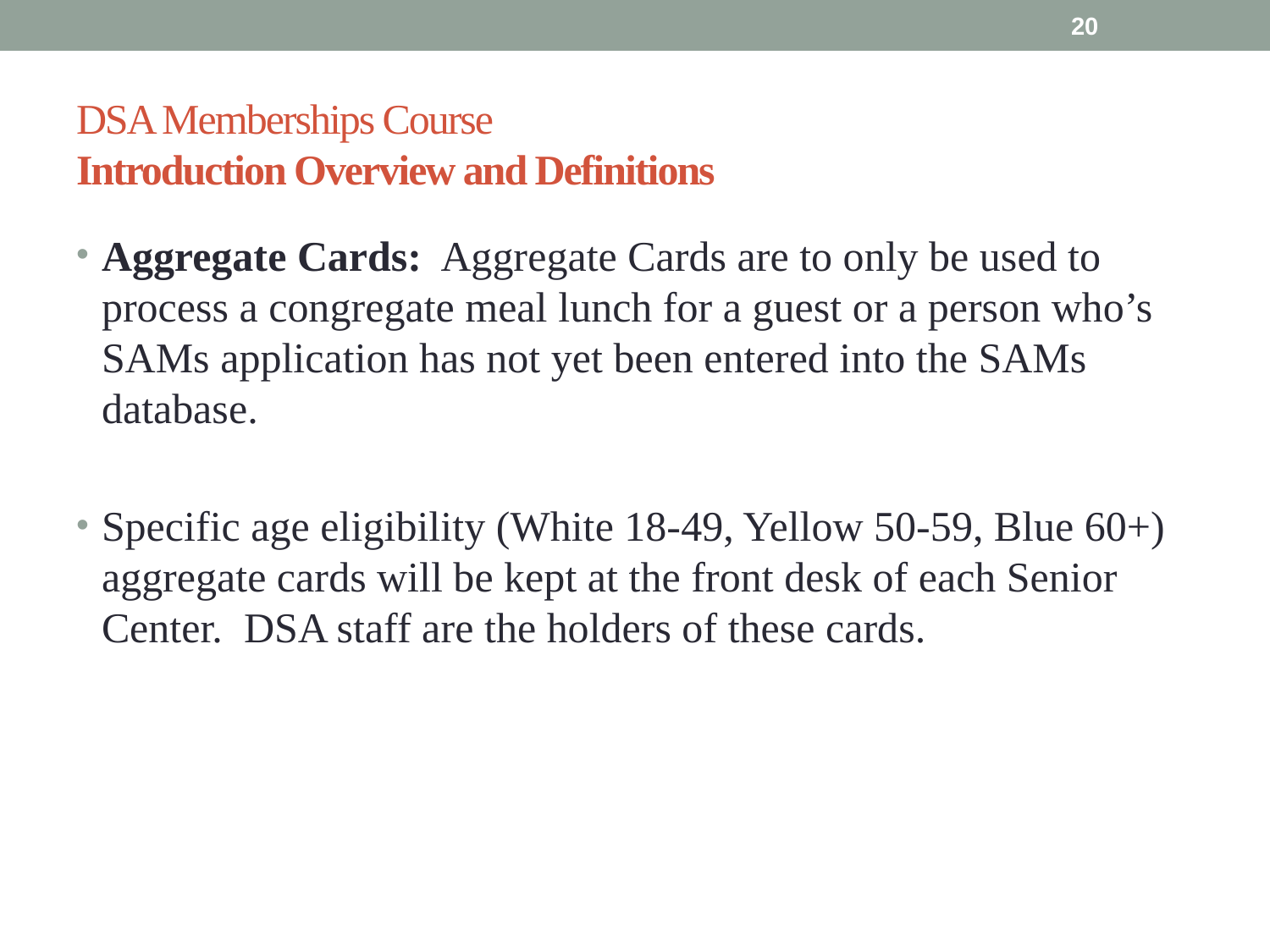

20
# DSA Memberships Course Introduction Overview and Definitions
Aggregate Cards:  Aggregate Cards are to only be used to process a congregate meal lunch for a guest or a person who’s SAMs application has not yet been entered into the SAMs database.

Specific age eligibility (White 18-49, Yellow 50-59, Blue 60+) aggregate cards will be kept at the front desk of each Senior Center.  DSA staff are the holders of these cards.